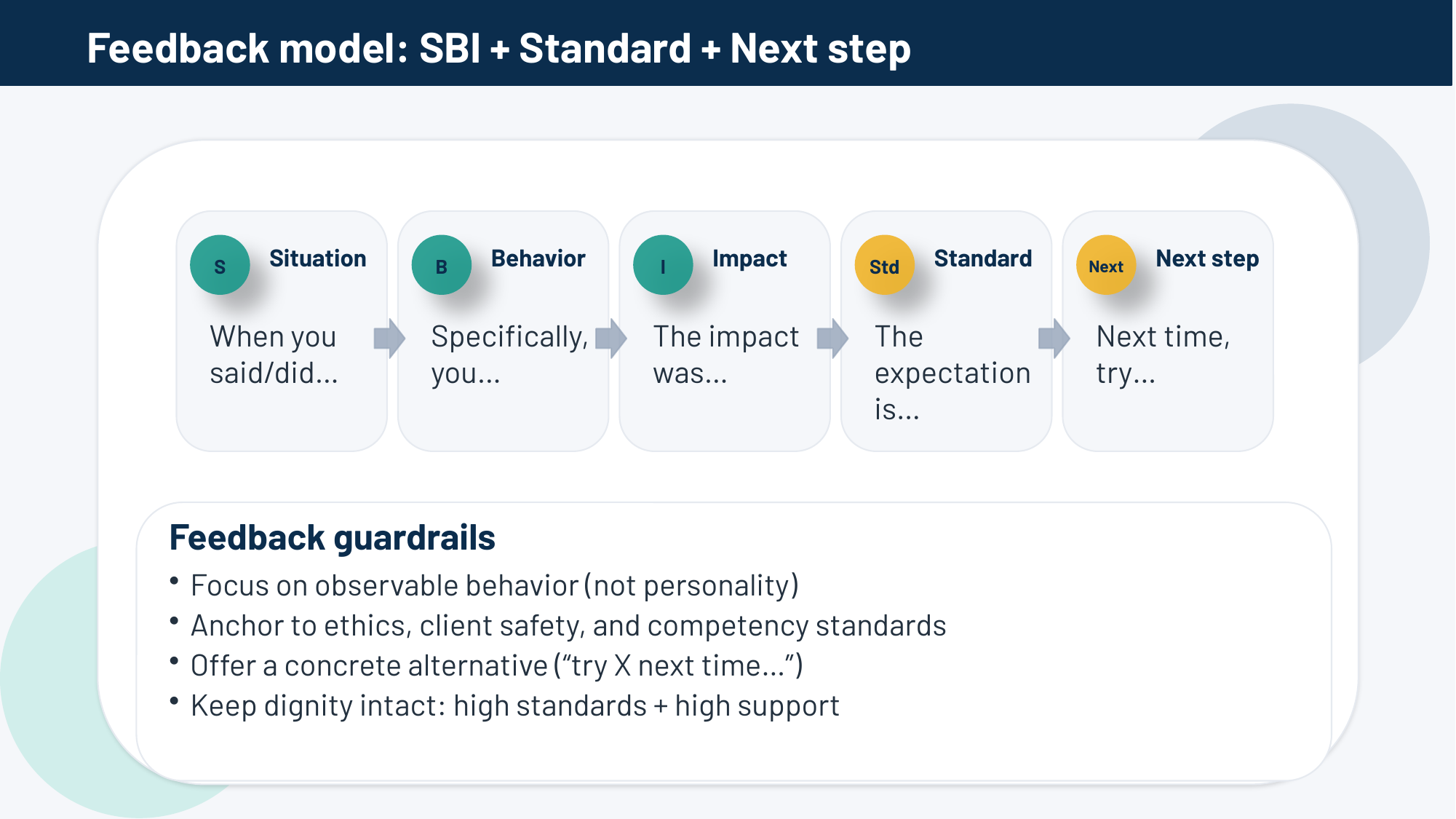

Feedback model: SBI + Standard + Next step

S
Situation
When you said/did…

B
Behavior
Specifically, you…

I
Impact
The impact was…

Std
Standard
The expectation is…

Next
Next step
Next time, try…

Feedback guardrails
Focus on observable behavior (not personality)
Anchor to ethics, client safety, and competency standards
Offer a concrete alternative (“try X next time…”)
Keep dignity intact: high standards + high support